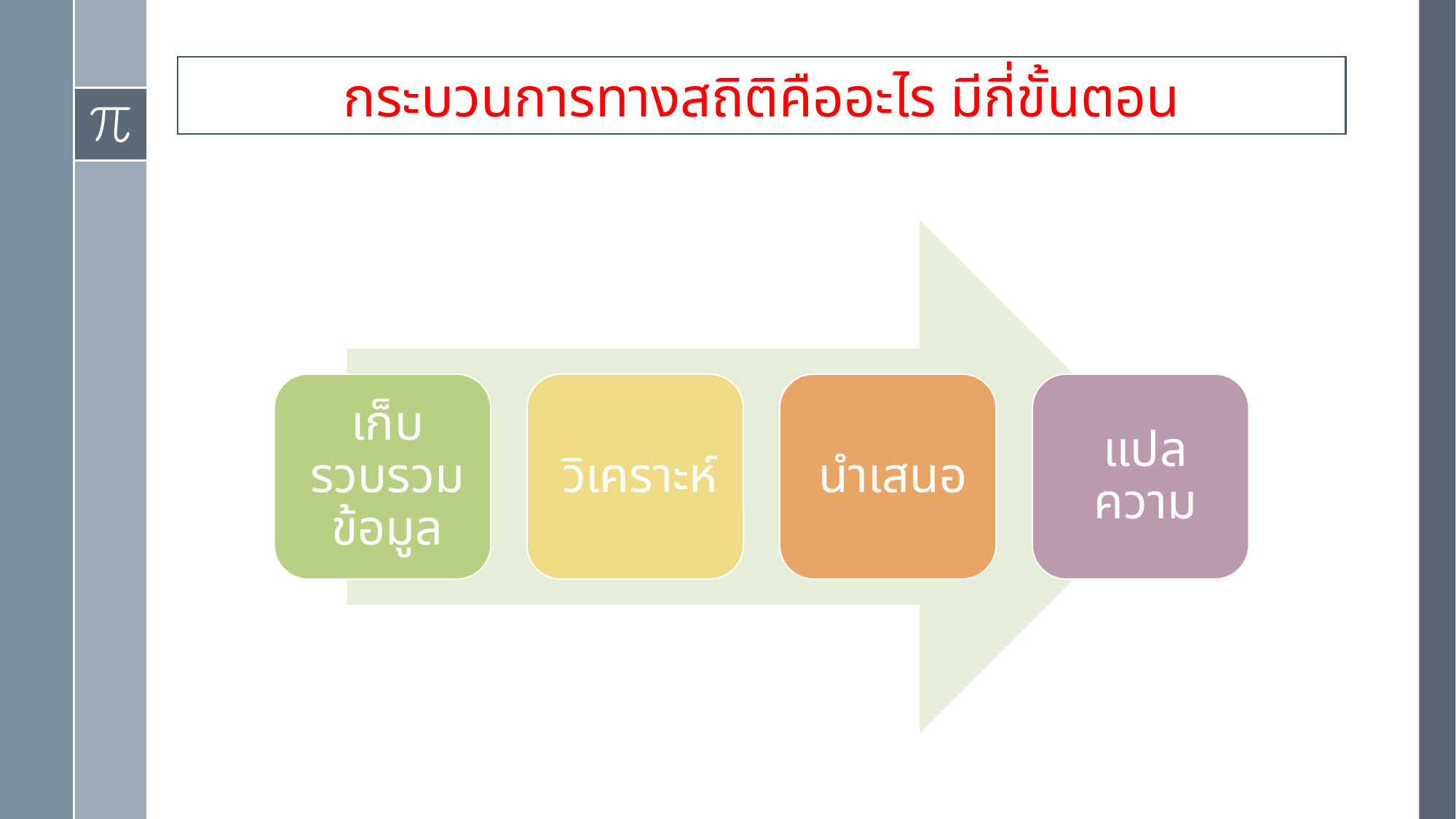

# กระบวนการทางสถิติคืออะไร มีกี่ขั้นตอน
เก็บรวบรวมข้อมูล
วิเคราะห์
นำเสนอ
แปลความ